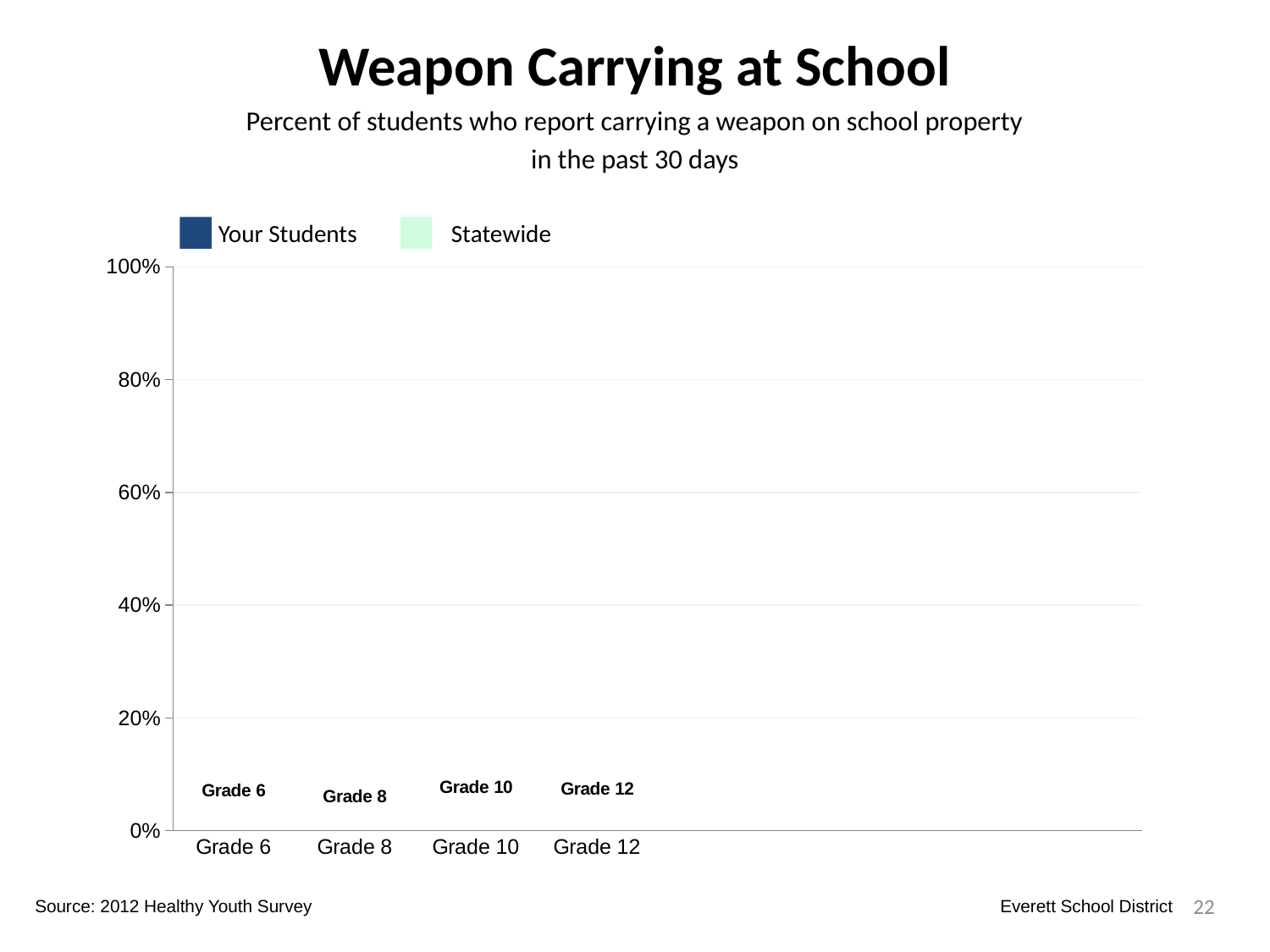

Weapon Carrying at School
Percent of students who report carrying a weapon on school property
in the past 30 days
Your Students
Statewide

### Chart

| Category | Your Students | Statewide | Dummy Bars |
|---|---|---|---|
| Grade 6 | 0.033880903490759756 | 0.0294004365130312 | 0.045263073327268435 |
| Grade 8 | 0.03737259343148358 | 0.04180361544782252 | 0.033372451089301904 |
| Grade 10 | 0.06198830409356725 | 0.06100327703554323 | 0.04990734997238286 |
| Grade 12 | 0.08201892744479496 | 0.0699759807846277 | 0.04727615076711569 |

22
Source: 2012 Healthy Youth Survey
Everett School District